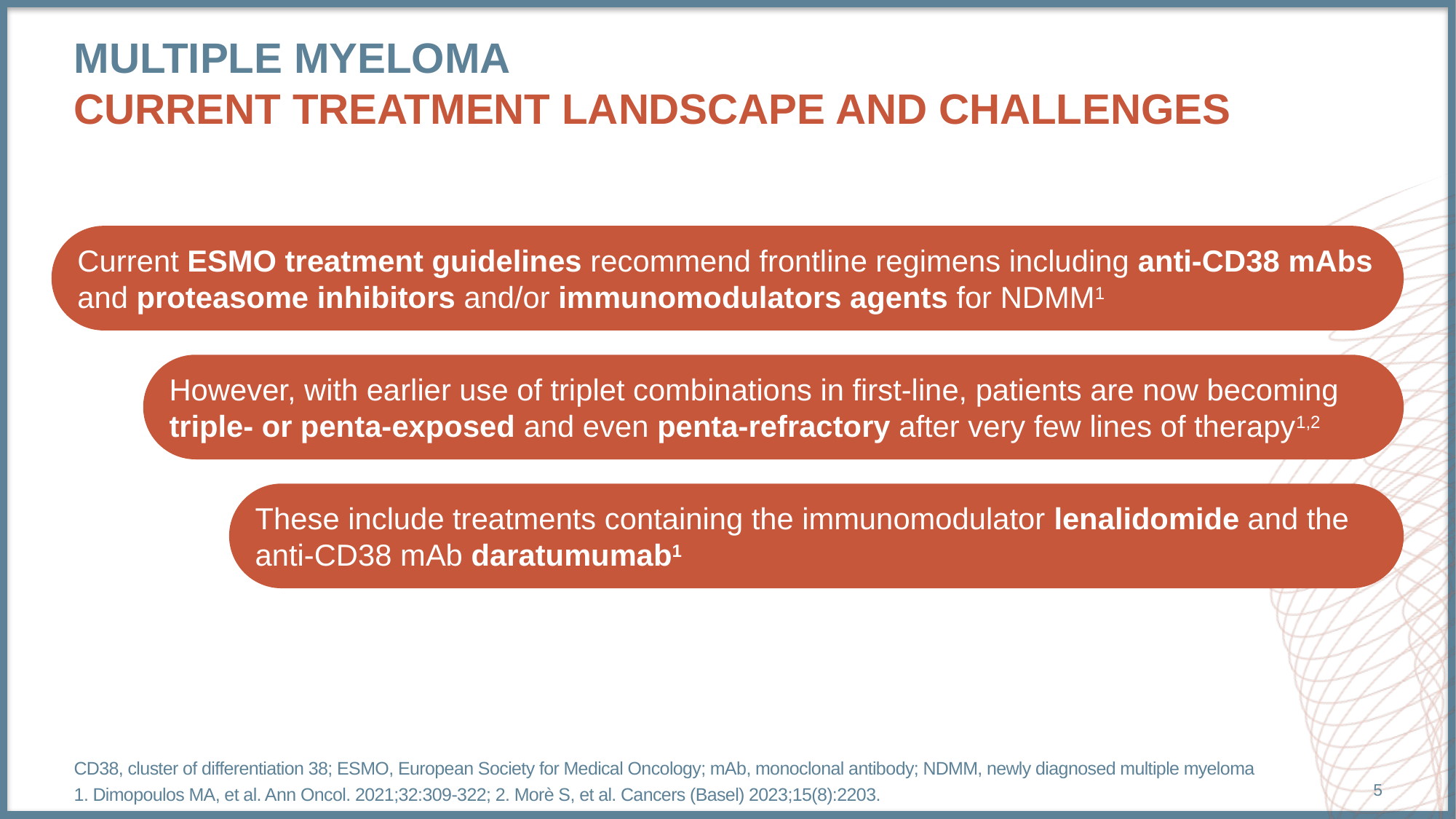

# multiple myeloma Current treatment landscape and challenges
Current ESMO treatment guidelines recommend frontline regimens including anti-CD38 mAbs and proteasome inhibitors and/or immunomodulators agents for NDMM1
However, with earlier use of triplet combinations in first-line, patients are now becoming
triple- or penta-exposed and even penta-refractory after very few lines of therapy1,2
These include treatments containing the immunomodulator lenalidomide and the
anti-CD38 mAb daratumumab1
CD38, cluster of differentiation 38; ESMO, European Society for Medical Oncology; mAb, monoclonal antibody; NDMM, newly diagnosed multiple myeloma
1. Dimopoulos MA, et al. Ann Oncol. 2021;32:309-322; 2. Morè S, et al. Cancers (Basel) 2023;15(8):2203.
5